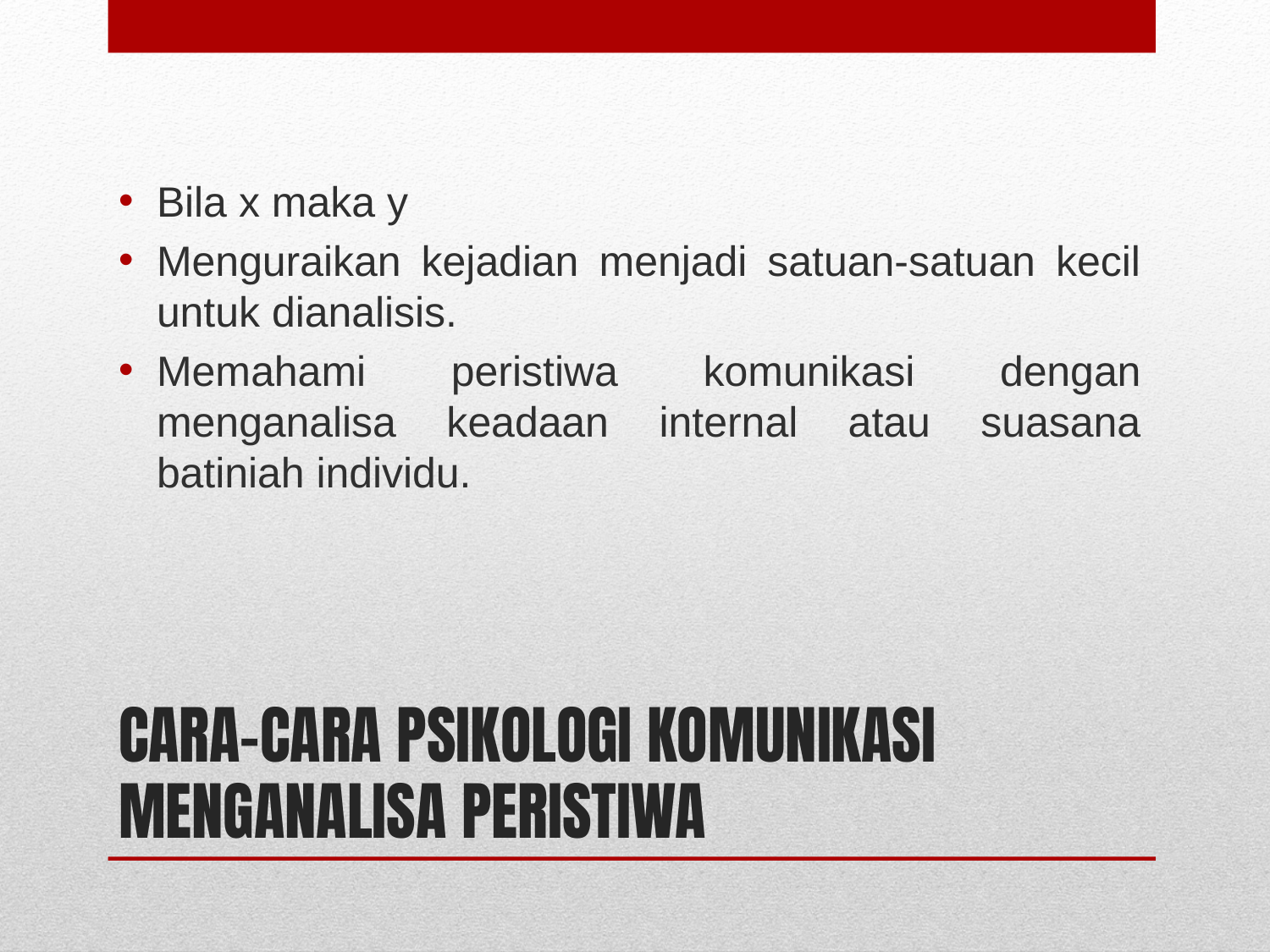

Bila x maka y
Menguraikan kejadian menjadi satuan-satuan kecil untuk dianalisis.
Memahami peristiwa komunikasi dengan menganalisa keadaan internal atau suasana batiniah individu.

# CARA-CARA PSIKOLOGI KOMUNIKASI MENGANALISA PERISTIWA